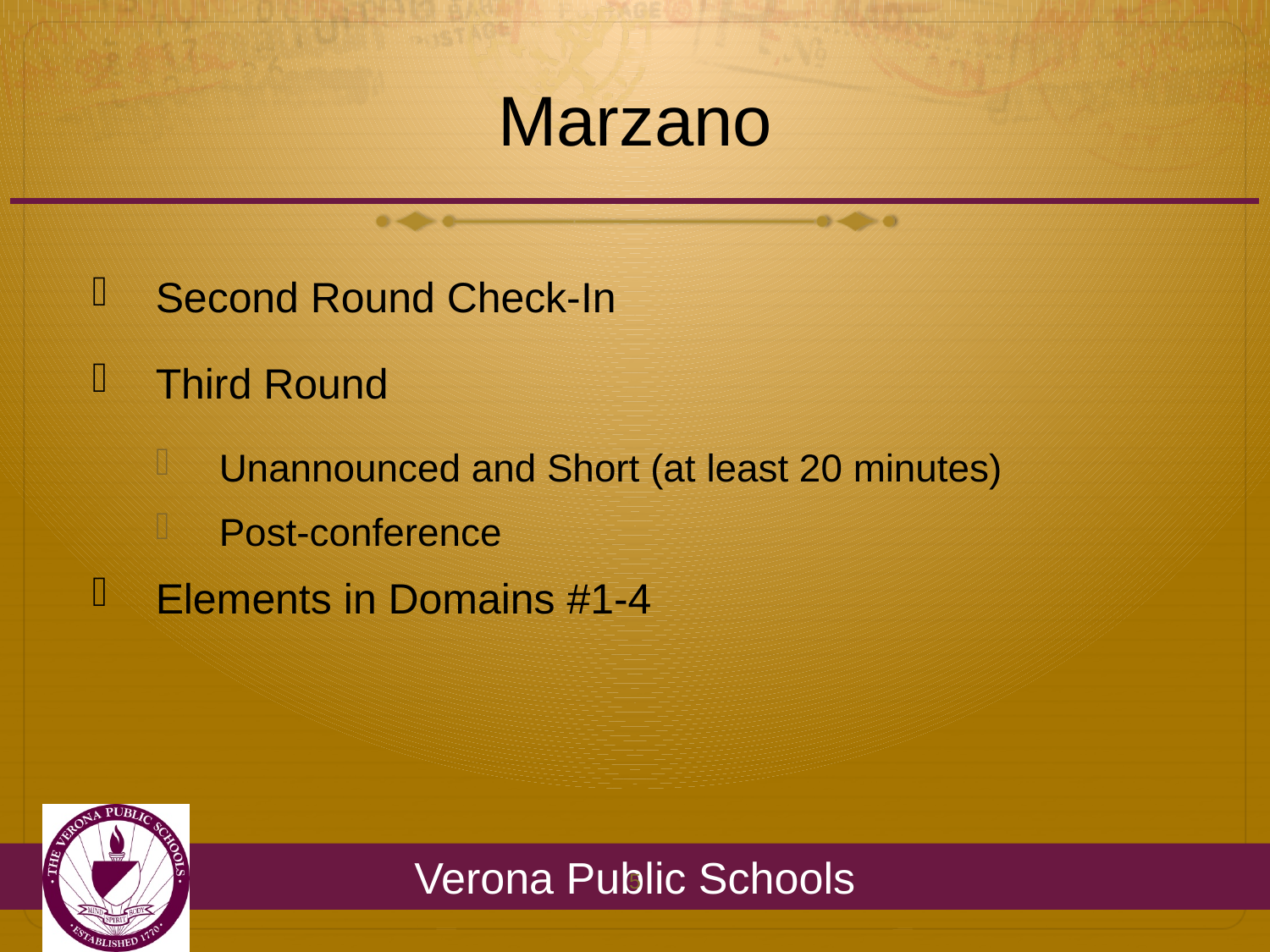

# Marzano
Second Round Check-In
Third Round
Unannounced and Short (at least 20 minutes)
Post-conference
Elements in Domains #1-4

5